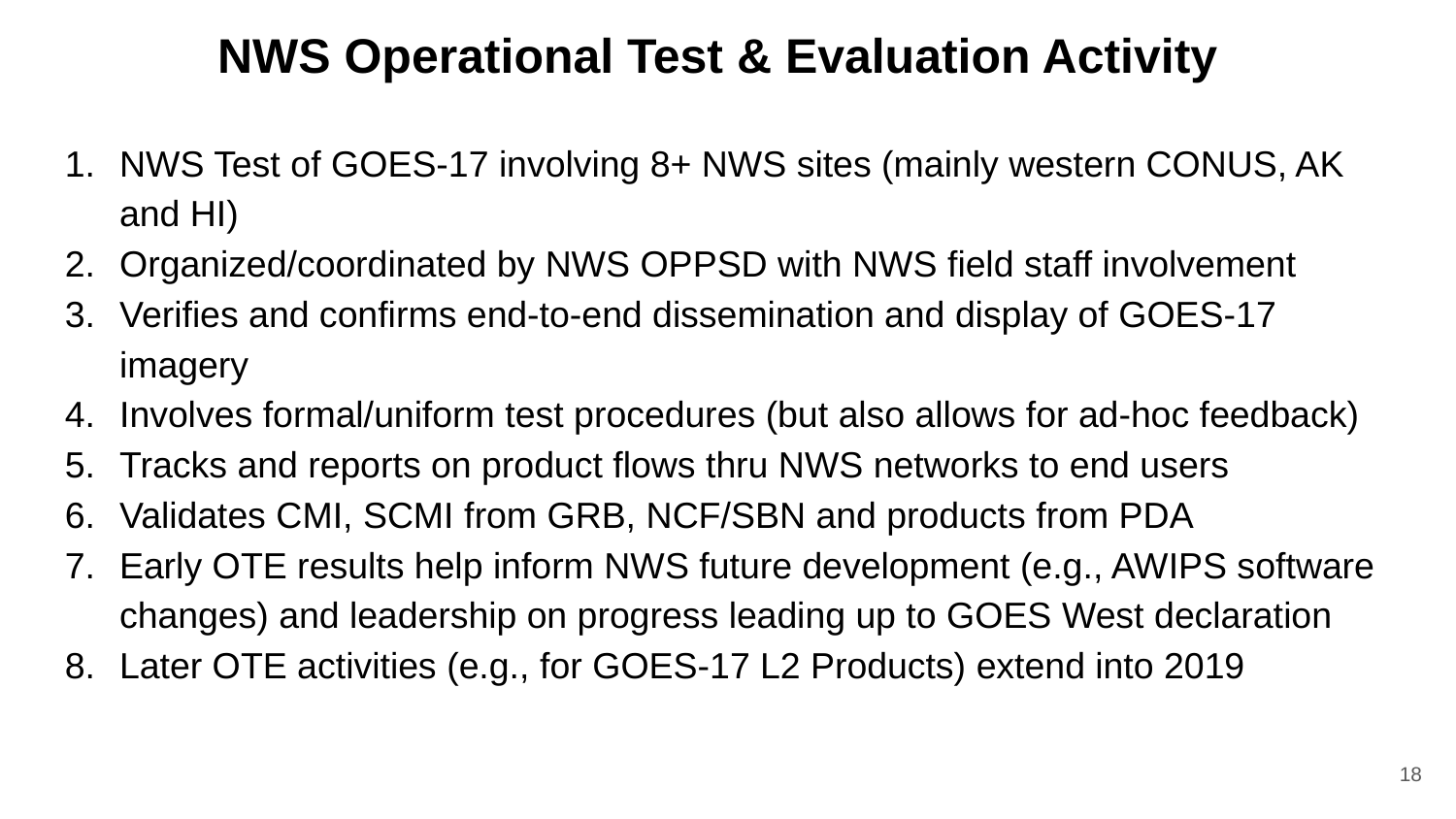

# NWS Operational Test & Evaluation Activity
NWS Test of GOES-17 involving 8+ NWS sites (mainly western CONUS, AK and HI)
Organized/coordinated by NWS OPPSD with NWS field staff involvement
Verifies and confirms end-to-end dissemination and display of GOES-17 imagery
Involves formal/uniform test procedures (but also allows for ad-hoc feedback)
Tracks and reports on product flows thru NWS networks to end users
Validates CMI, SCMI from GRB, NCF/SBN and products from PDA
Early OTE results help inform NWS future development (e.g., AWIPS software changes) and leadership on progress leading up to GOES West declaration
Later OTE activities (e.g., for GOES-17 L2 Products) extend into 2019

18